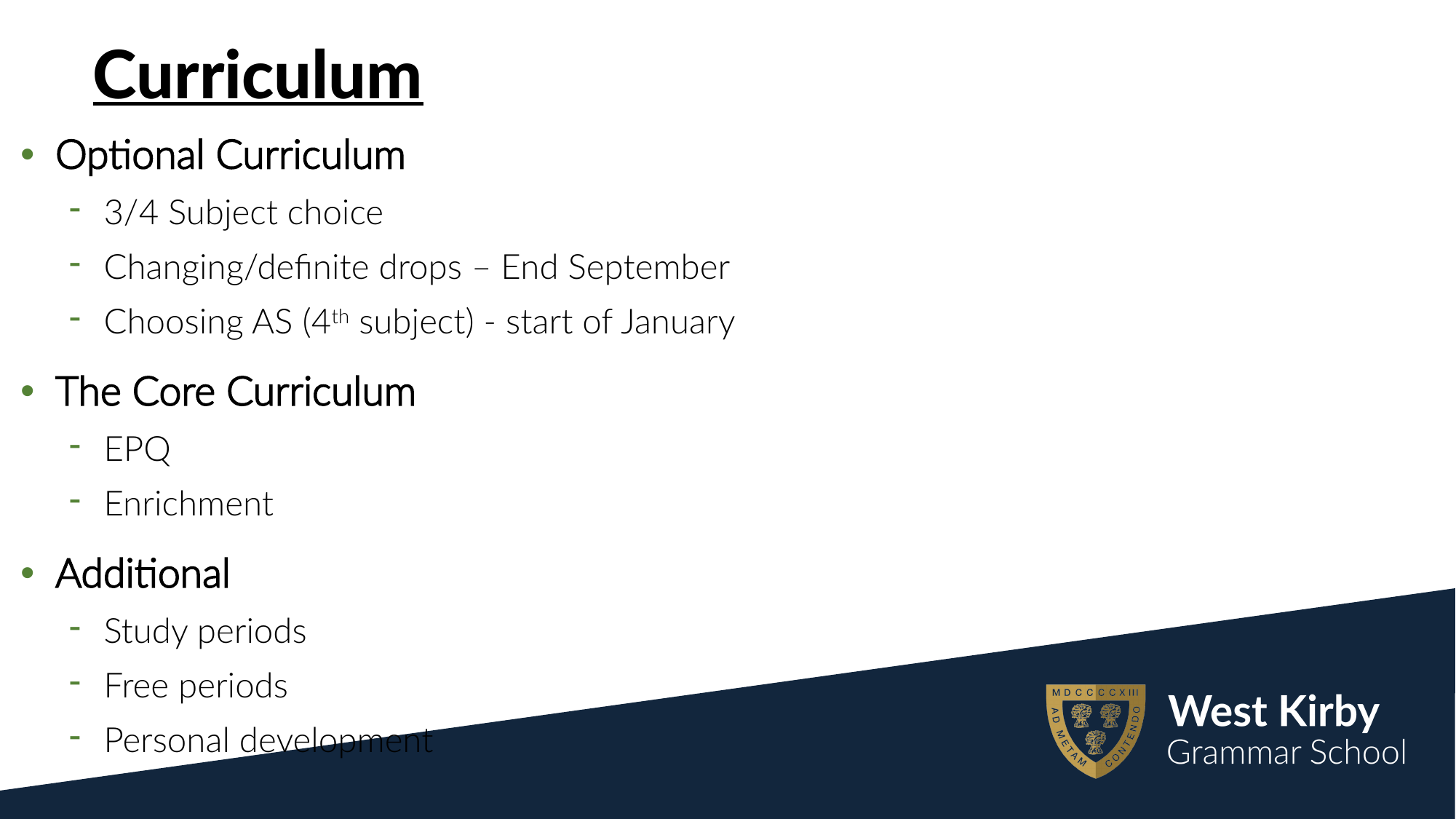

# Curriculum
Optional Curriculum
3/4 Subject choice
Changing/definite drops – End September
Choosing AS (4th subject) - start of January
The Core Curriculum
EPQ
Enrichment
Additional
Study periods
Free periods
Personal development